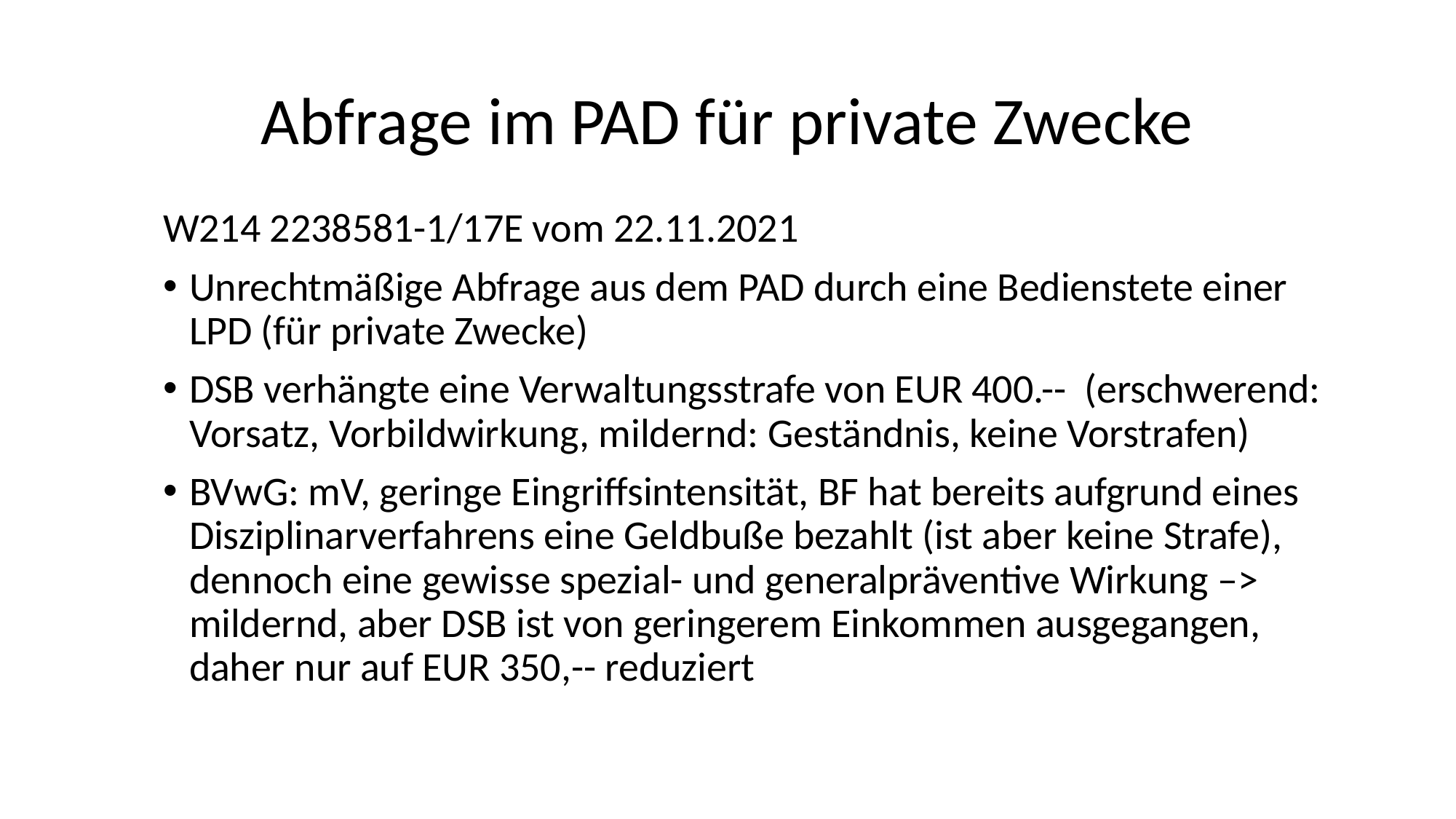

# Abfrage im PAD für private Zwecke
W214 2238581-1/17E vom 22.11.2021
Unrechtmäßige Abfrage aus dem PAD durch eine Bedienstete einer LPD (für private Zwecke)
DSB verhängte eine Verwaltungsstrafe von EUR 400.--  (erschwerend: Vorsatz, Vorbildwirkung, mildernd: Geständnis, keine Vorstrafen)
BVwG: mV, geringe Eingriffsintensität, BF hat bereits aufgrund eines Disziplinarverfahrens eine Geldbuße bezahlt (ist aber keine Strafe), dennoch eine gewisse spezial- und generalpräventive Wirkung –> mildernd, aber DSB ist von geringerem Einkommen ausgegangen, daher nur auf EUR 350,-- reduziert